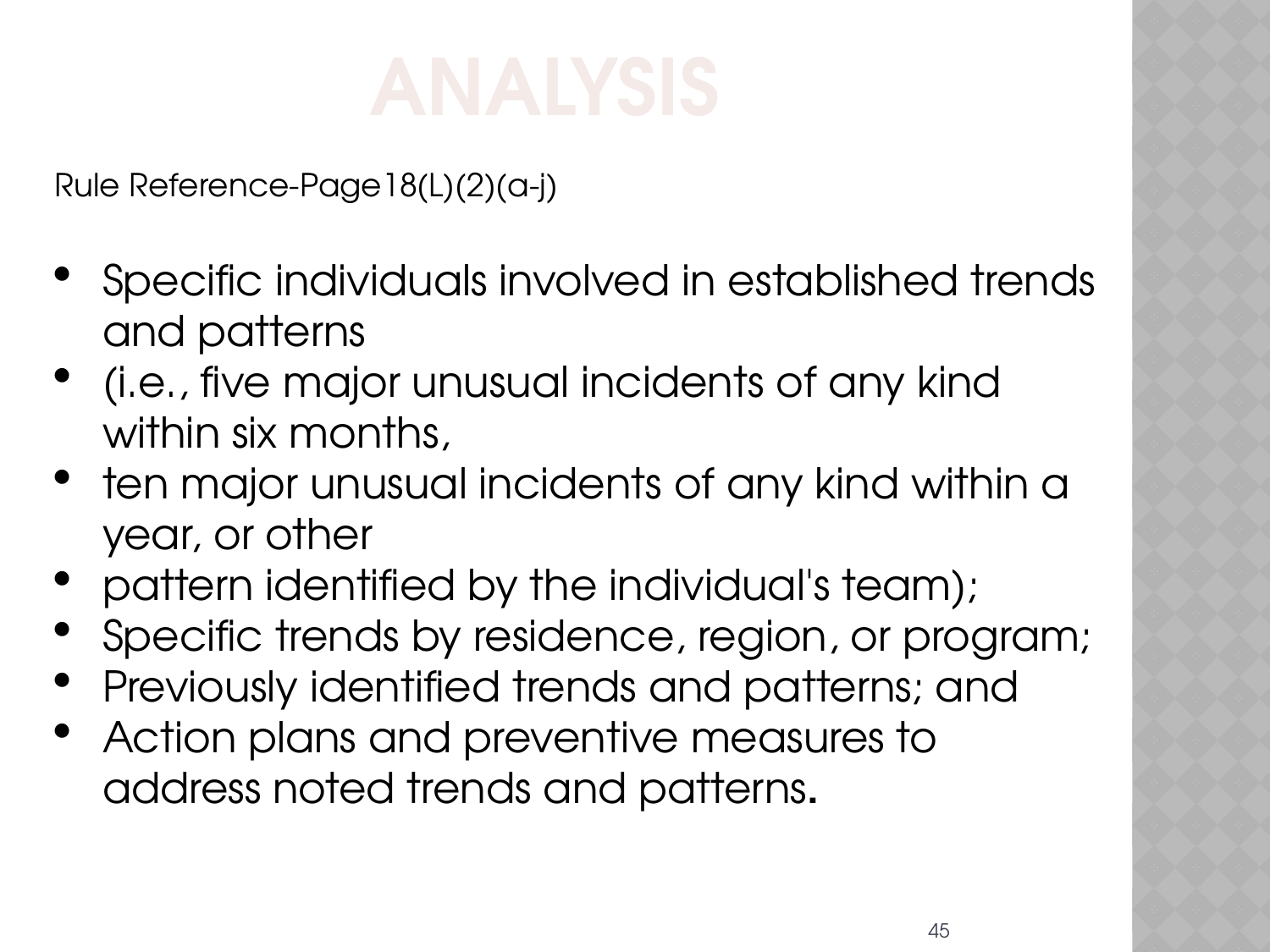

Analysis
Rule Reference-Page18(L)(2)(a-j)

Specific individuals involved in established trends and patterns
(i.e., five major unusual incidents of any kind within six months,
ten major unusual incidents of any kind within a year, or other
pattern identified by the individual's team);
Specific trends by residence, region, or program;
Previously identified trends and patterns; and
Action plans and preventive measures to address noted trends and patterns.
45